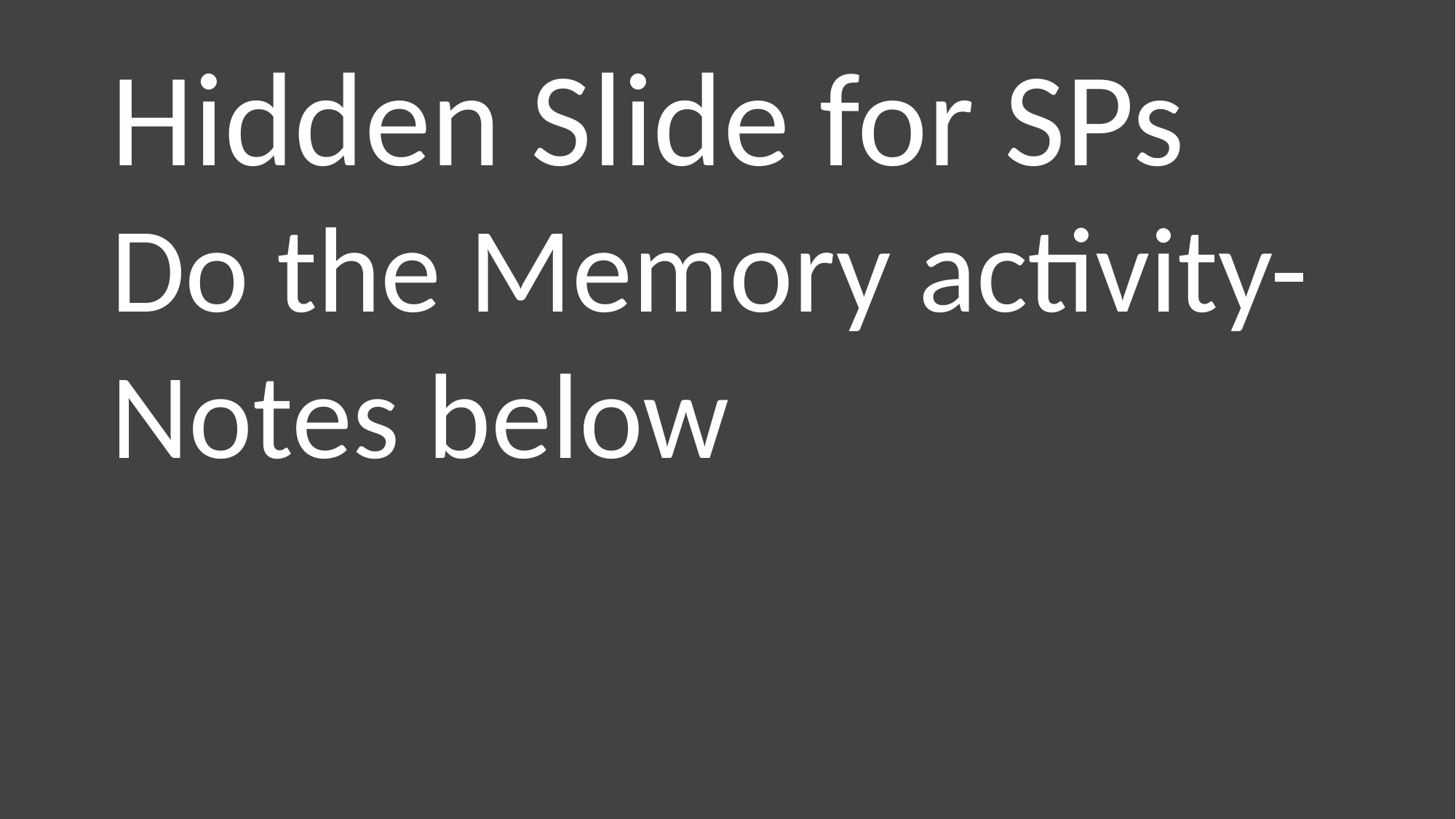

# Hidden Slide for SPs
Do the Memory activity-
Notes below